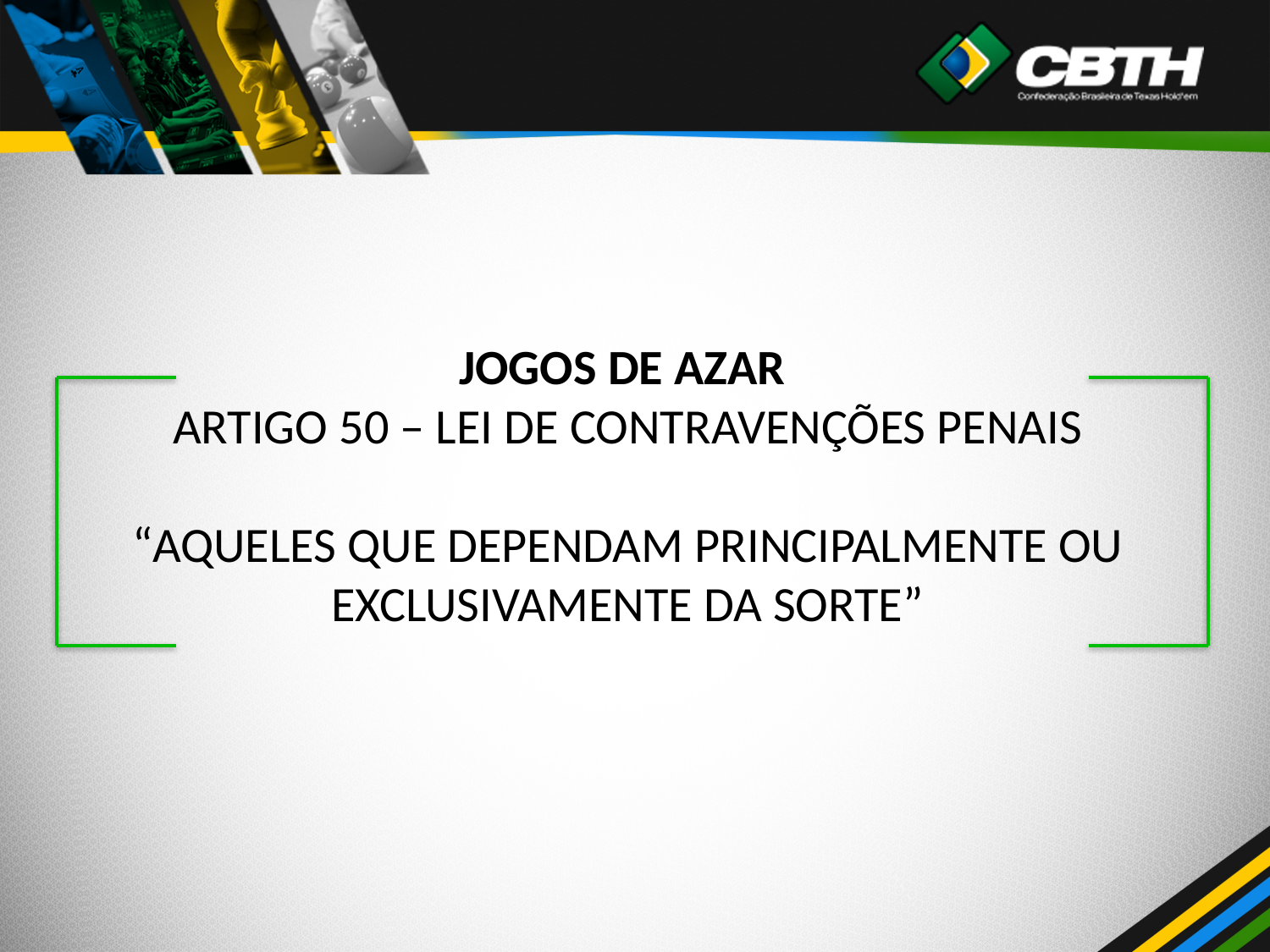

JOGOS DE AZAR
ARTIGO 50 – LEI DE CONTRAVENÇÕES PENAIS

“AQUELES QUE DEPENDAM PRINCIPALMENTE OU EXCLUSIVAMENTE DA SORTE”